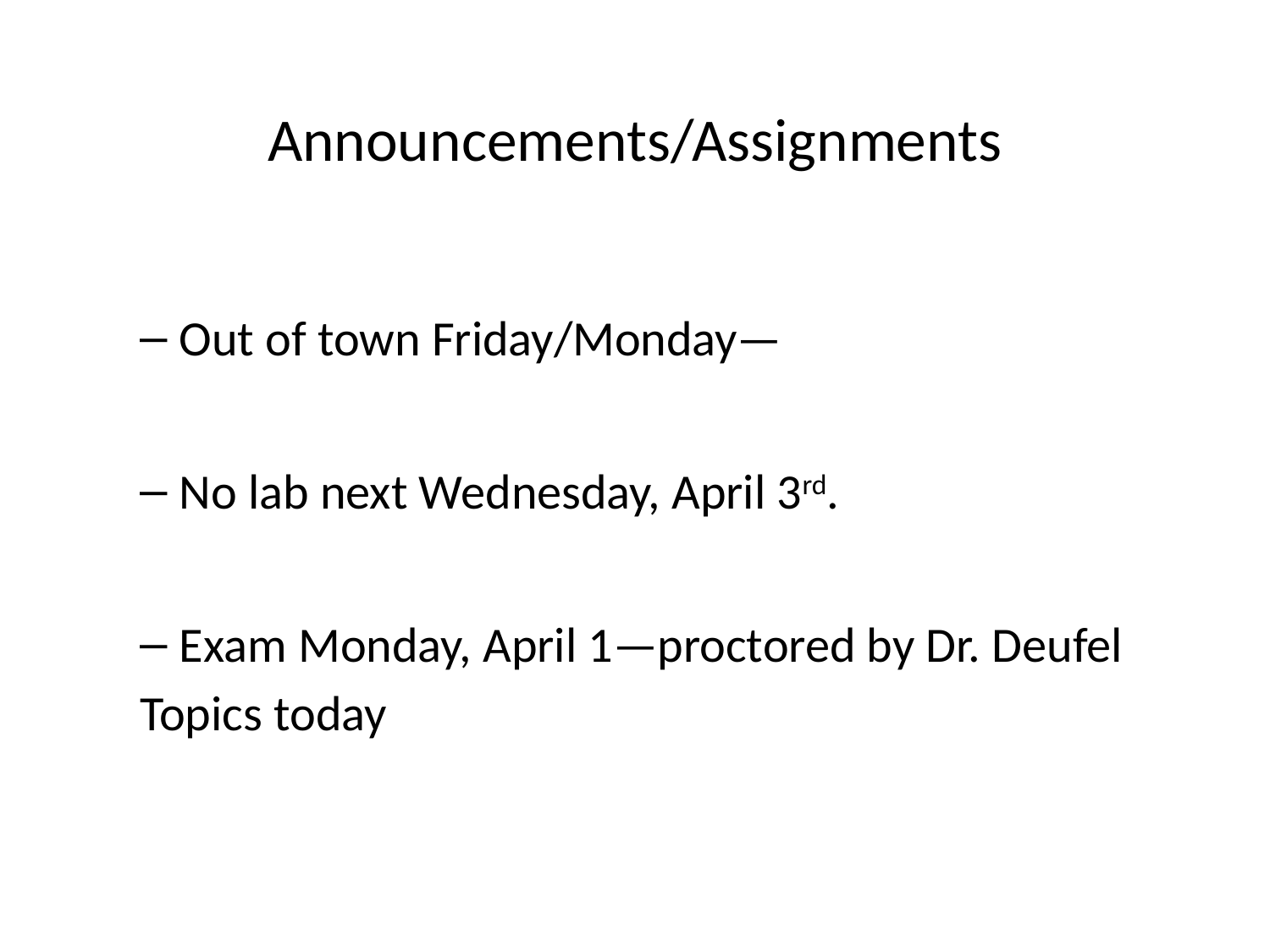

# Announcements/Assignments

Out of town Friday/Monday—

No lab next Wednesday, April 3rd.

Exam Monday, April 1—proctored by Dr. Deufel
Topics today